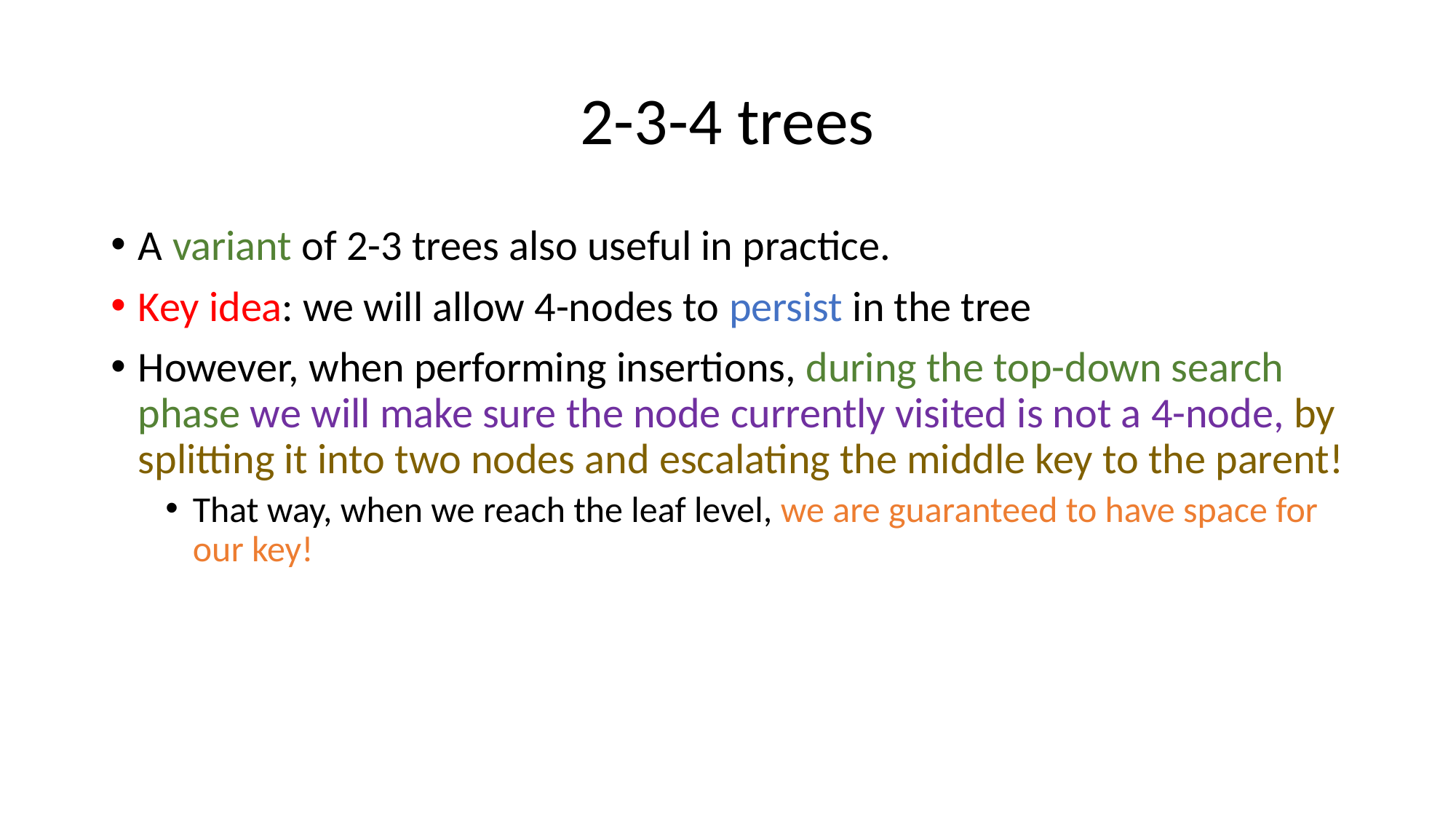

# 2-3-4 trees
A variant of 2-3 trees also useful in practice.
Key idea: we will allow 4-nodes to persist in the tree
However, when performing insertions, during the top-down search phase we will make sure the node currently visited is not a 4-node, by splitting it into two nodes and escalating the middle key to the parent!
That way, when we reach the leaf level, we are guaranteed to have space for our key!